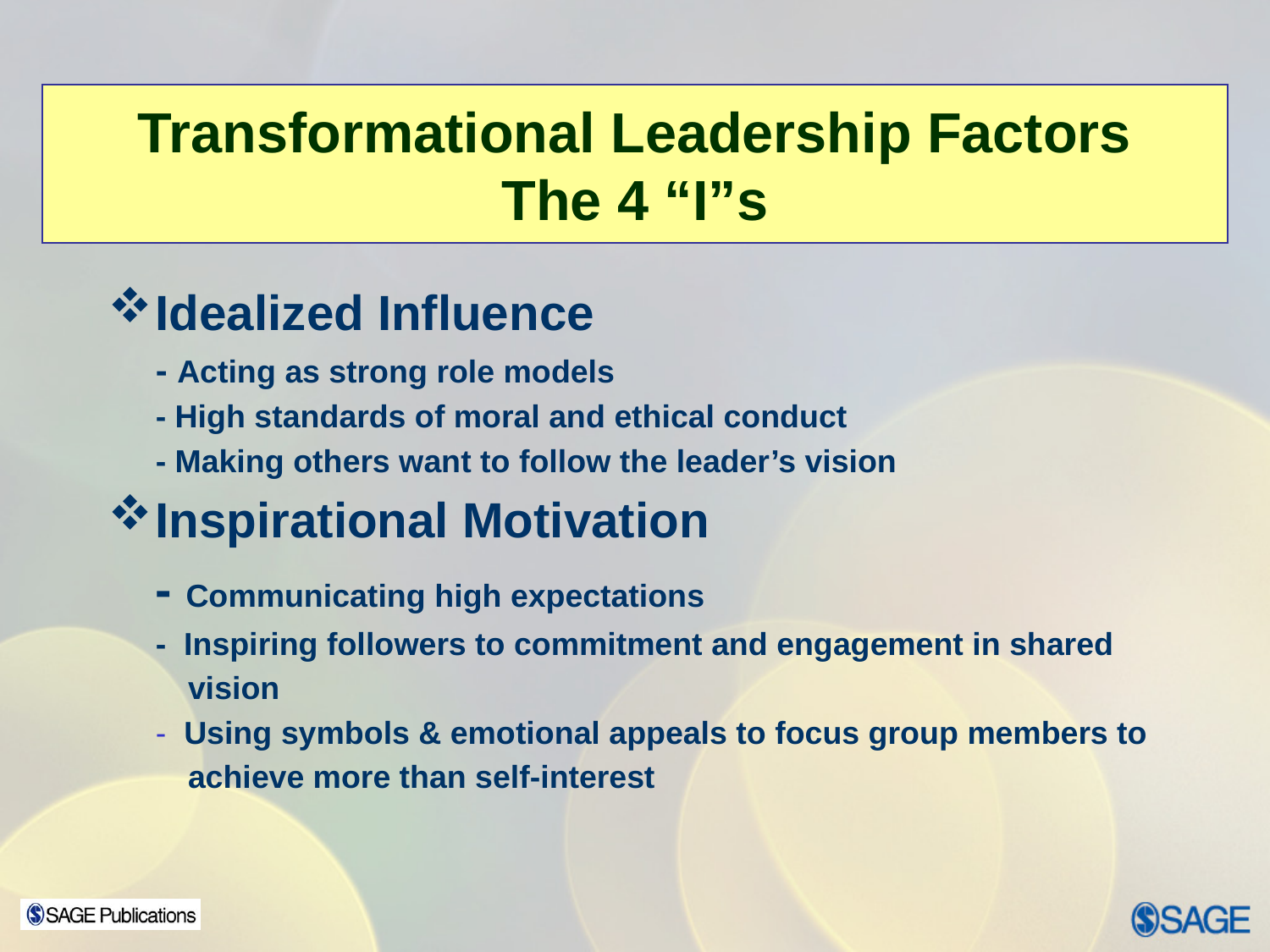

# Transformational Leadership Factors The 4 “I”s
Idealized Influence
	- Acting as strong role models
	- High standards of moral and ethical conduct
	- Making others want to follow the leader’s vision
Inspirational Motivation
	- Communicating high expectations
	-  Inspiring followers to commitment and engagement in shared
         vision
	-  Using symbols & emotional appeals to focus group members to
         achieve more than self-interest